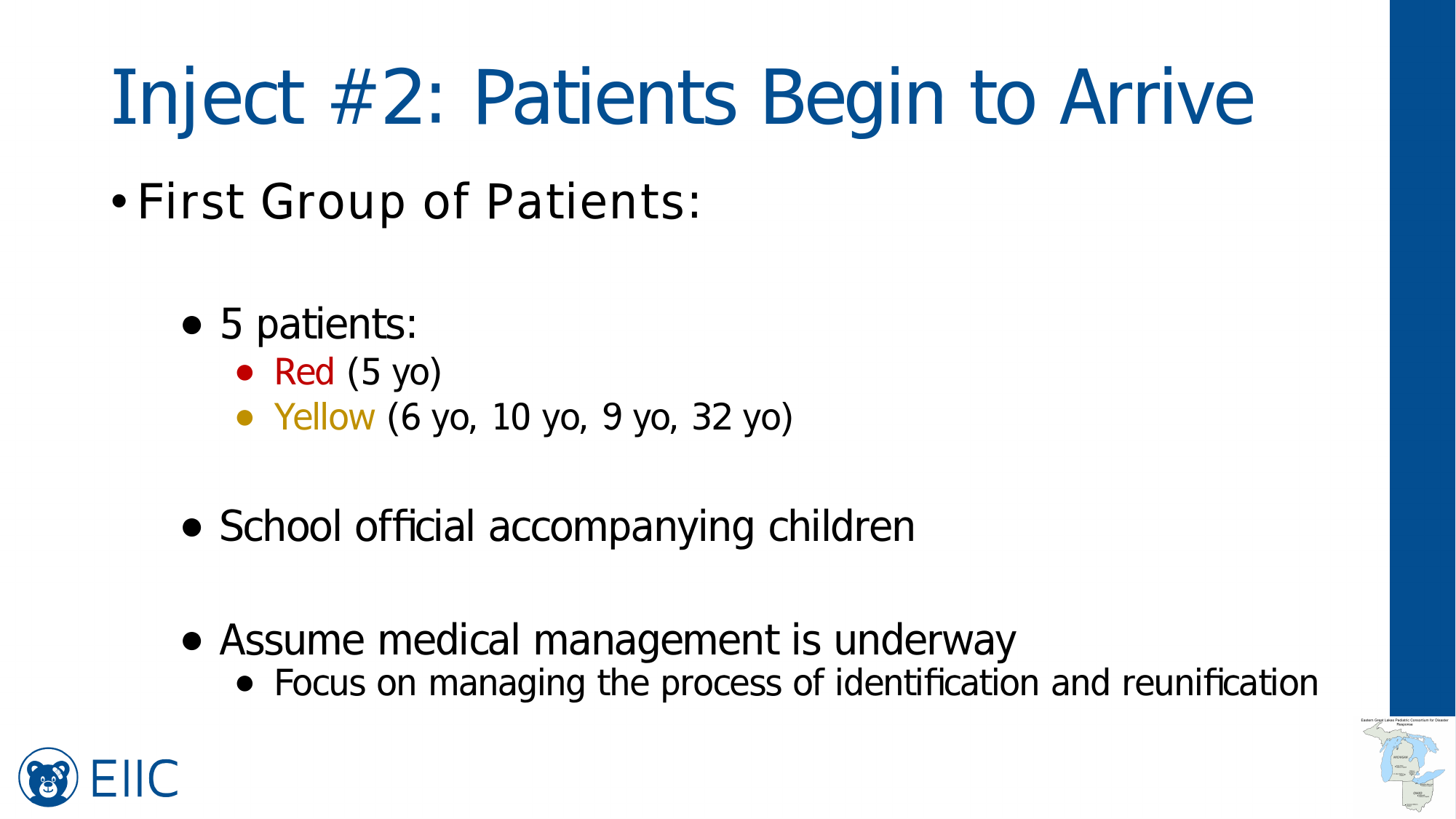

# Inject #2: Patients Begin to Arrive
First Group of Patients:

5 patients:
Red (5 yo)
Yellow (6 yo, 10 yo, 9 yo, 32 yo)

School official accompanying children

Assume medical management is underway
Focus on managing the process of identification and reunification